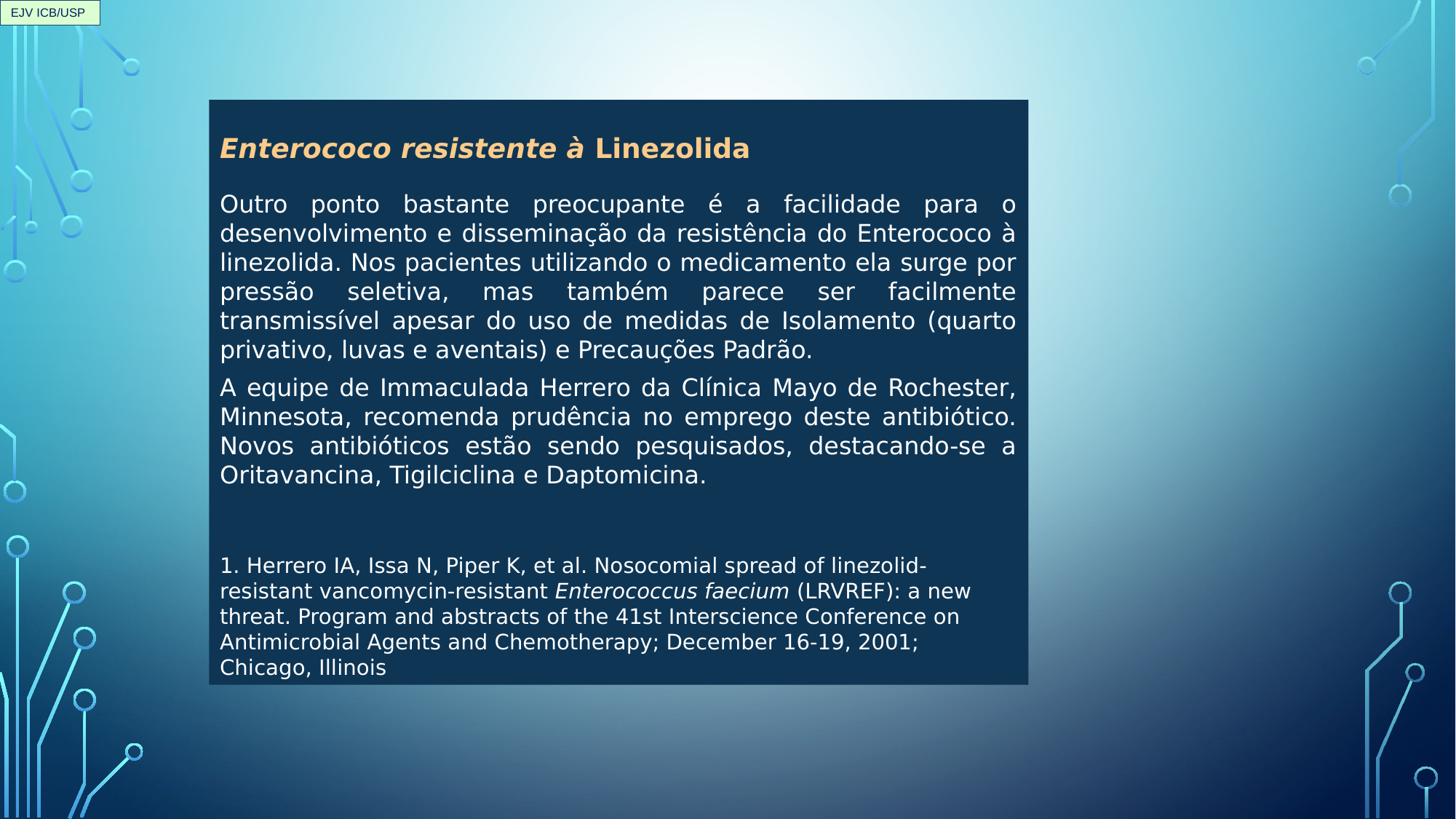

EJV ICB/USP
Enterococo resistente à Linezolida

Outro ponto bastante preocupante é a facilidade para o desenvolvimento e disseminação da resistência do Enterococo à linezolida. Nos pacientes utilizando o medicamento ela surge por pressão seletiva, mas também parece ser facilmente transmissível apesar do uso de medidas de Isolamento (quarto privativo, luvas e aventais) e Precauções Padrão.
A equipe de Immaculada Herrero da Clínica Mayo de Rochester, Minnesota, recomenda prudência no emprego deste antibiótico. Novos antibióticos estão sendo pesquisados, destacando-se a Oritavancina, Tigilciclina e Daptomicina.

1. Herrero IA, Issa N, Piper K, et al. Nosocomial spread of linezolid-resistant vancomycin-resistant Enterococcus faecium (LRVREF): a new threat. Program and abstracts of the 41st Interscience Conference on Antimicrobial Agents and Chemotherapy; December 16-19, 2001; Chicago, Illinois